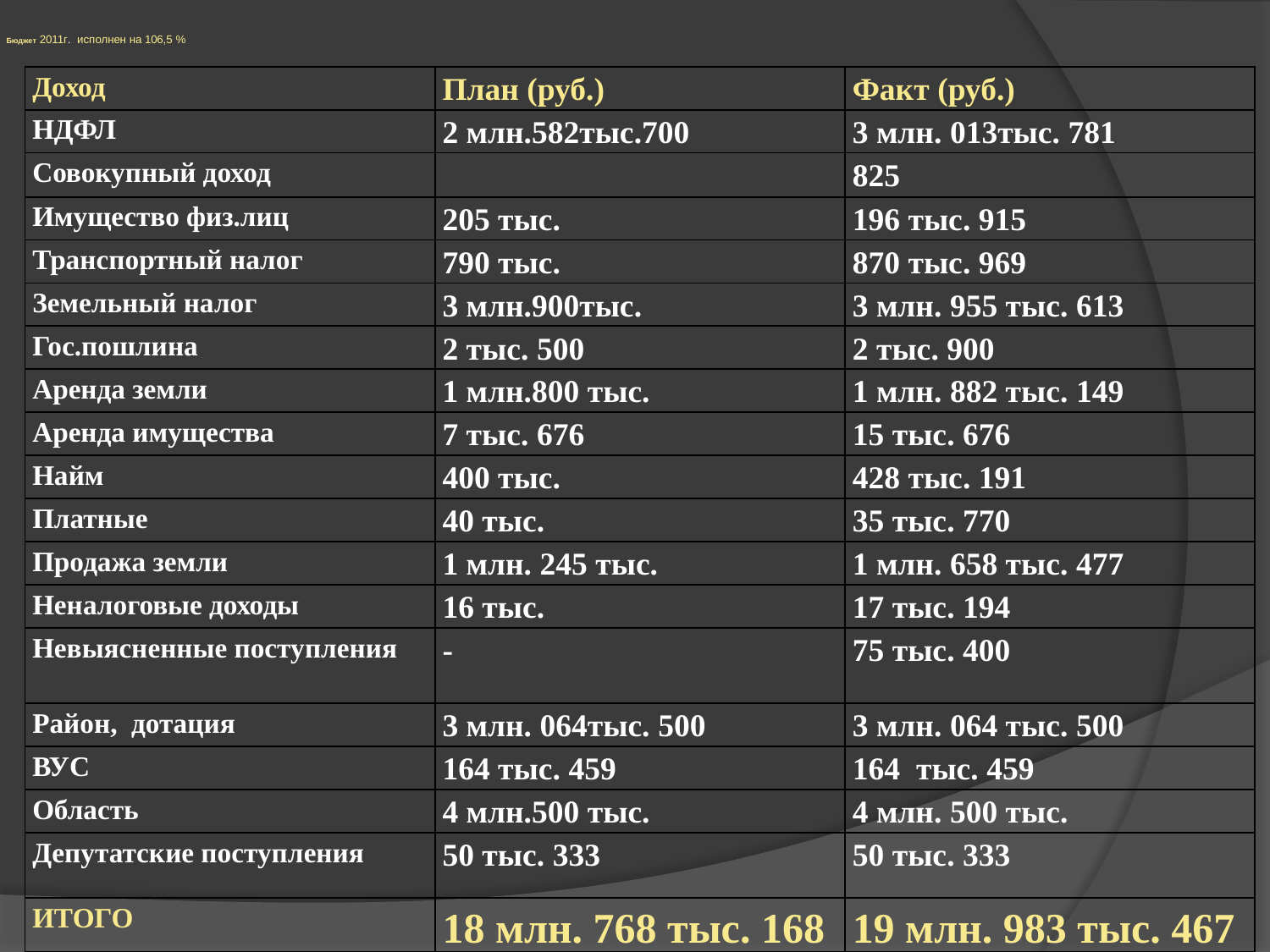

Бюджет 2011г.  исполнен на 106,5 %
| Доход | План (руб.) | Факт (руб.) |
| --- | --- | --- |
| НДФЛ | 2 млн.582тыс.700 | 3 млн. 013тыс. 781 |
| Совокупный доход |  | 825 |
| Имущество физ.лиц | 205 тыс. | 196 тыс. 915 |
| Транспортный налог | 790 тыс. | 870 тыс. 969 |
| Земельный налог | 3 млн.900тыс. | 3 млн. 955 тыс. 613 |
| Гос.пошлина | 2 тыс. 500 | 2 тыс. 900 |
| Аренда земли | 1 млн.800 тыс. | 1 млн. 882 тыс. 149 |
| Аренда имущества | 7 тыс. 676 | 15 тыс. 676 |
| Найм | 400 тыс. | 428 тыс. 191 |
| Платные | 40 тыс. | 35 тыс. 770 |
| Продажа земли | 1 млн. 245 тыс. | 1 млн. 658 тыс. 477 |
| Неналоговые доходы | 16 тыс. | 17 тыс. 194 |
| Невыясненные поступления | - | 75 тыс. 400 |
| Район, дотация | 3 млн. 064тыс. 500 | 3 млн. 064 тыс. 500 |
| ВУС | 164 тыс. 459 | 164  тыс. 459 |
| Область | 4 млн.500 тыс. | 4 млн. 500 тыс. |
| Депутатские поступления | 50 тыс. 333 | 50 тыс. 333 |
| ИТОГО | 18 млн. 768 тыс. 168 | 19 млн. 983 тыс. 467 |